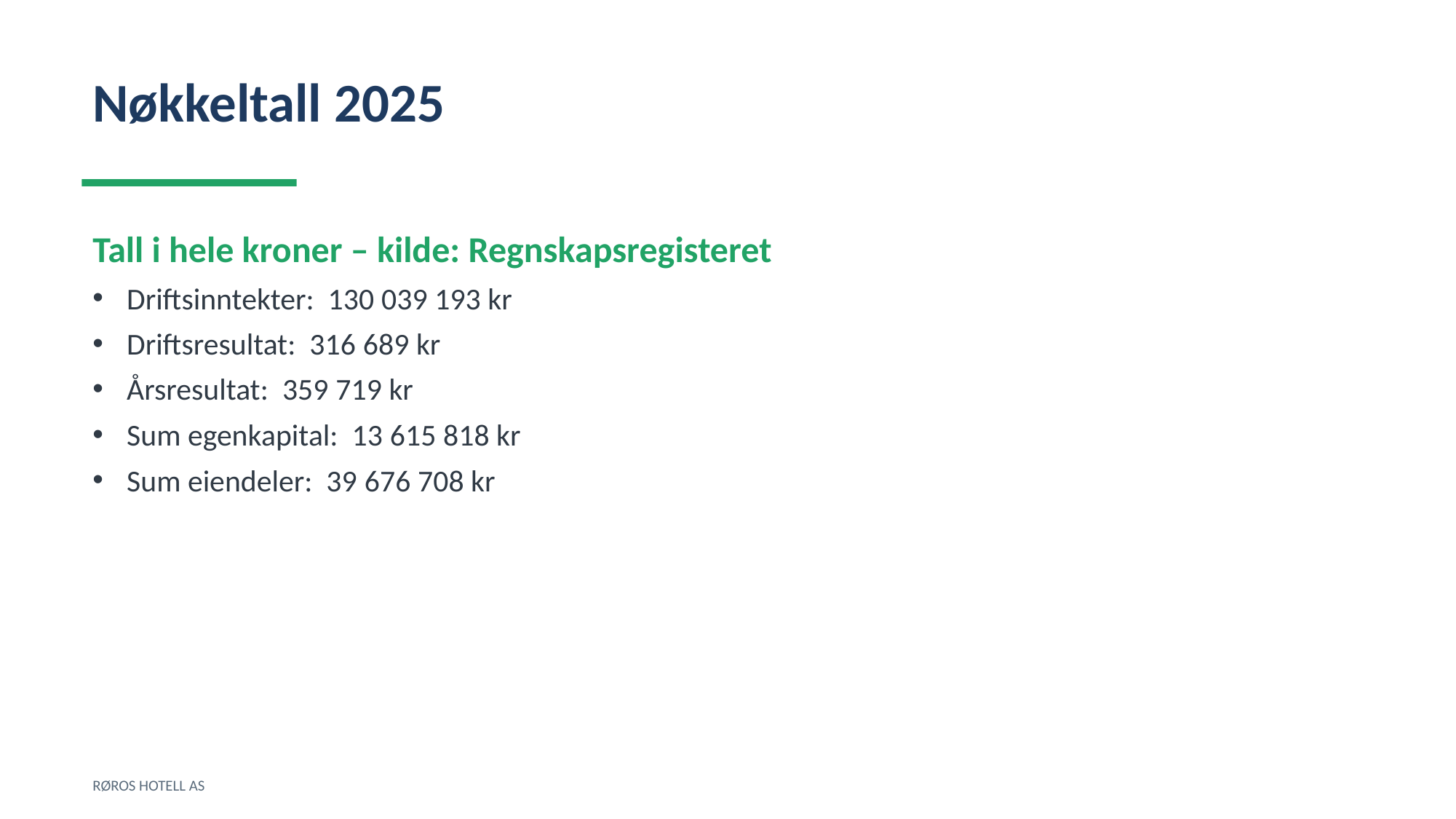

Nøkkeltall 2025

Tall i hele kroner – kilde: Regnskapsregisteret
Driftsinntekter:  130 039 193 kr
Driftsresultat:  316 689 kr
Årsresultat:  359 719 kr
Sum egenkapital:  13 615 818 kr
Sum eiendeler:  39 676 708 kr
RØROS HOTELL AS